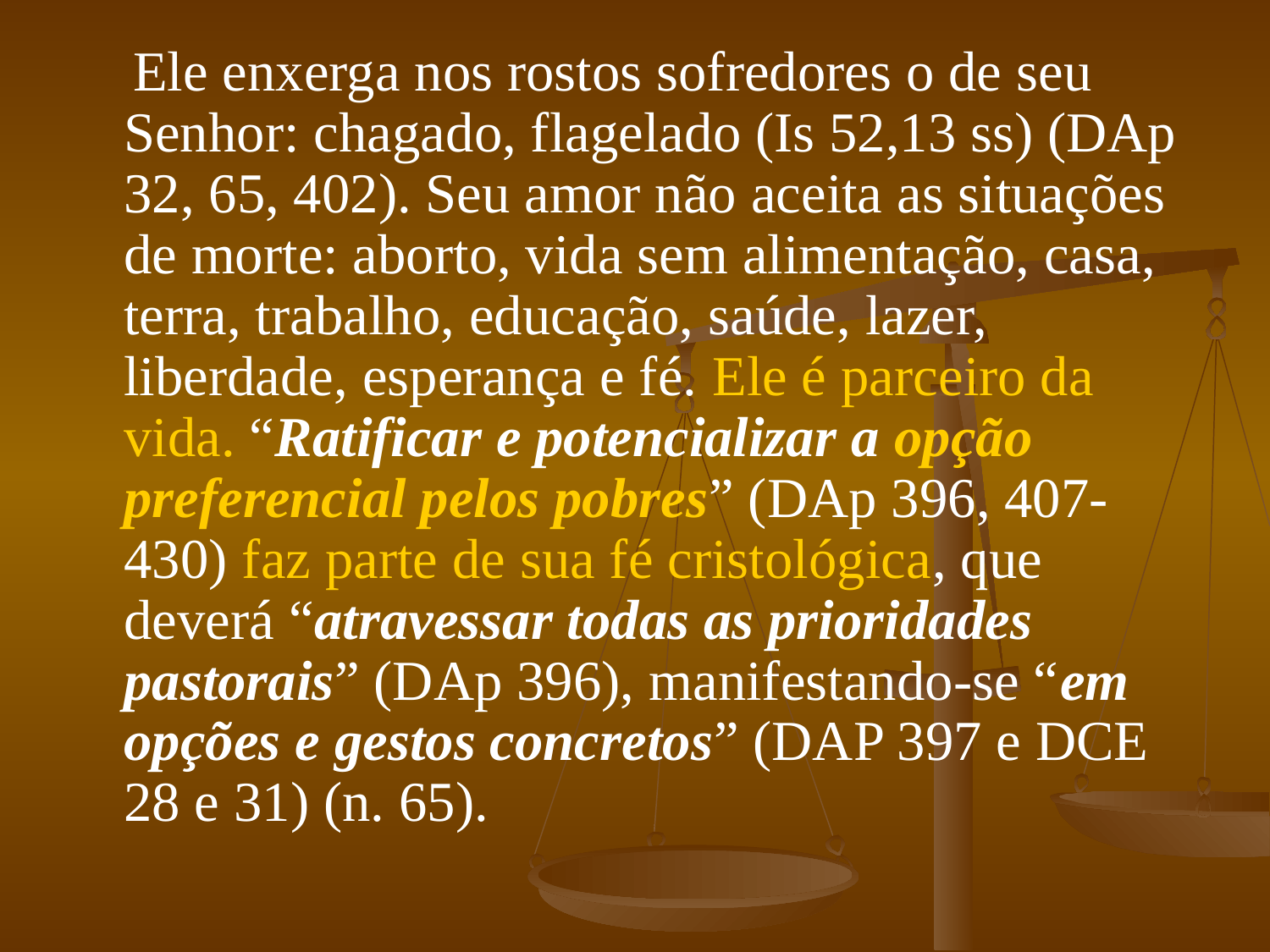

Ele enxerga nos rostos sofredores o de seu Senhor: chagado, flagelado (Is 52,13 ss) (DAp 32, 65, 402). Seu amor não aceita as situações de morte: aborto, vida sem alimentação, casa, terra, trabalho, educação, saúde, lazer, liberdade, esperança e fé. Ele é parceiro da vida. “Ratificar e potencializar a opção preferencial pelos pobres” (DAp 396, 407-430) faz parte de sua fé cristológica, que deverá “atravessar todas as prioridades pastorais” (DAp 396), manifestando-se “em opções e gestos concretos” (DAP 397 e DCE 28 e 31) (n. 65).
#